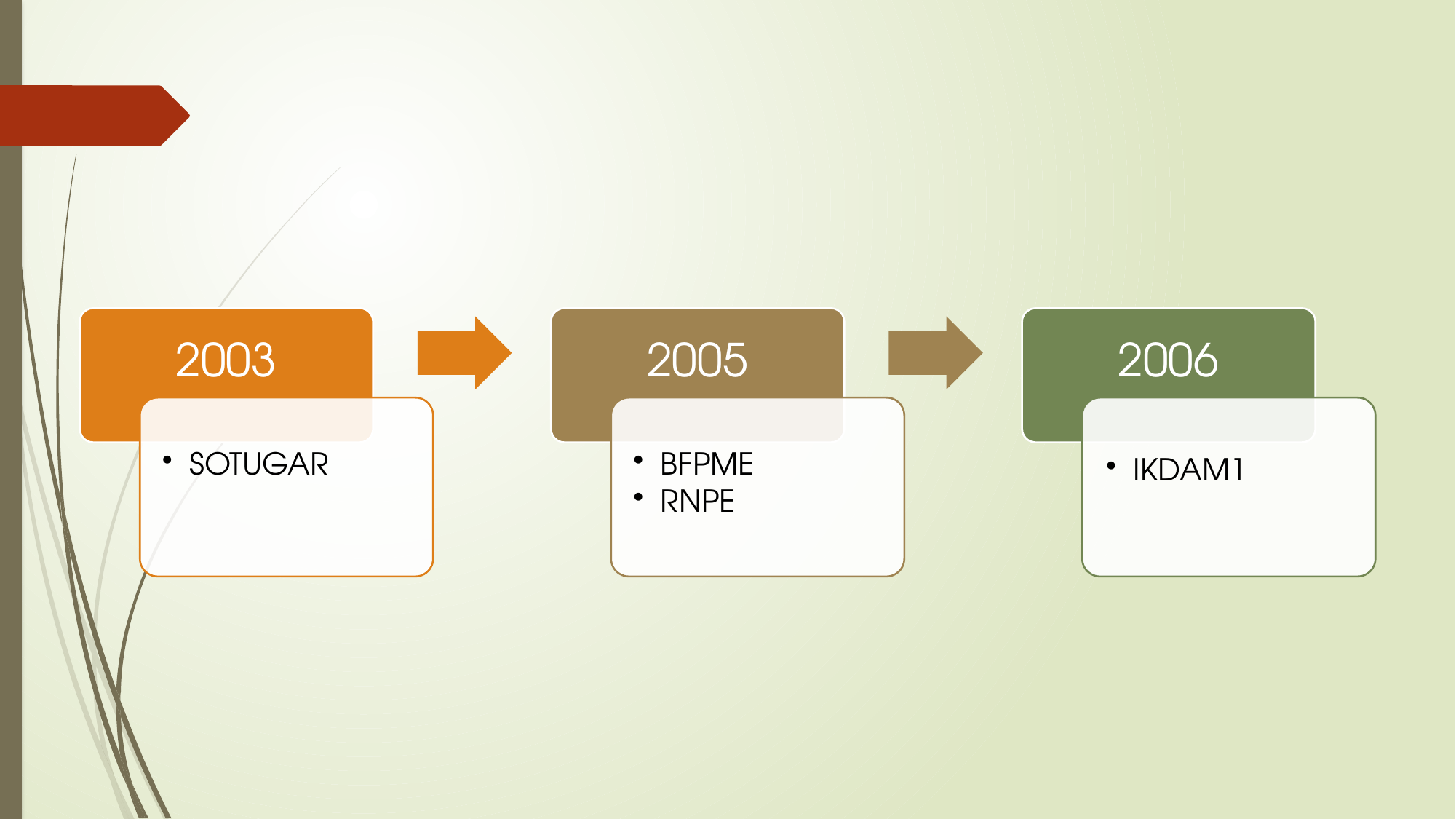

2003

SOTUGAR

2005

BFPME
RNPE

2006

IKDAM1